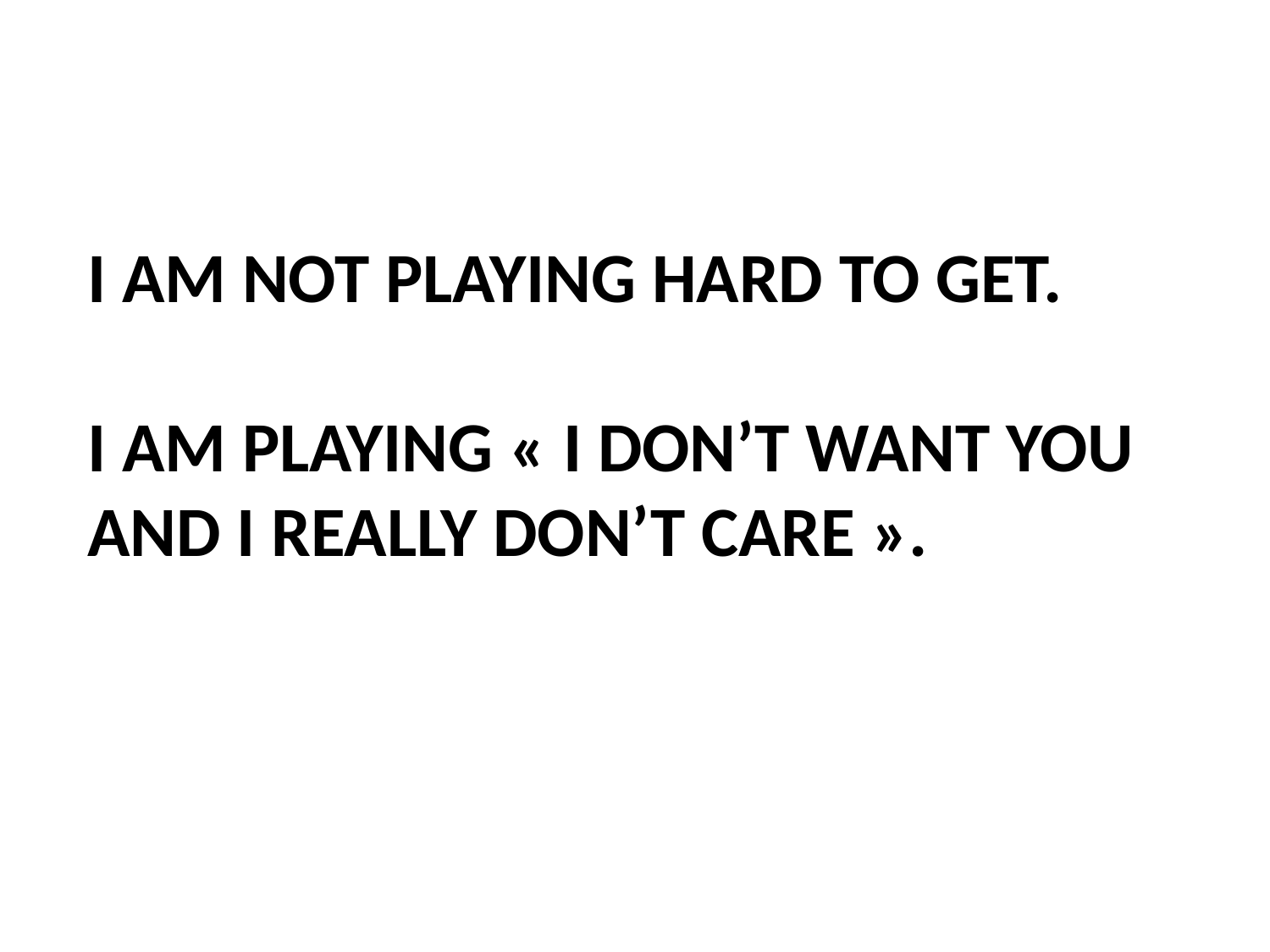

I AM NOT PLAYING HARD TO GET.

I AM PLAYING « I DON’T WANT YOU AND I REALLY DON’T CARE ».